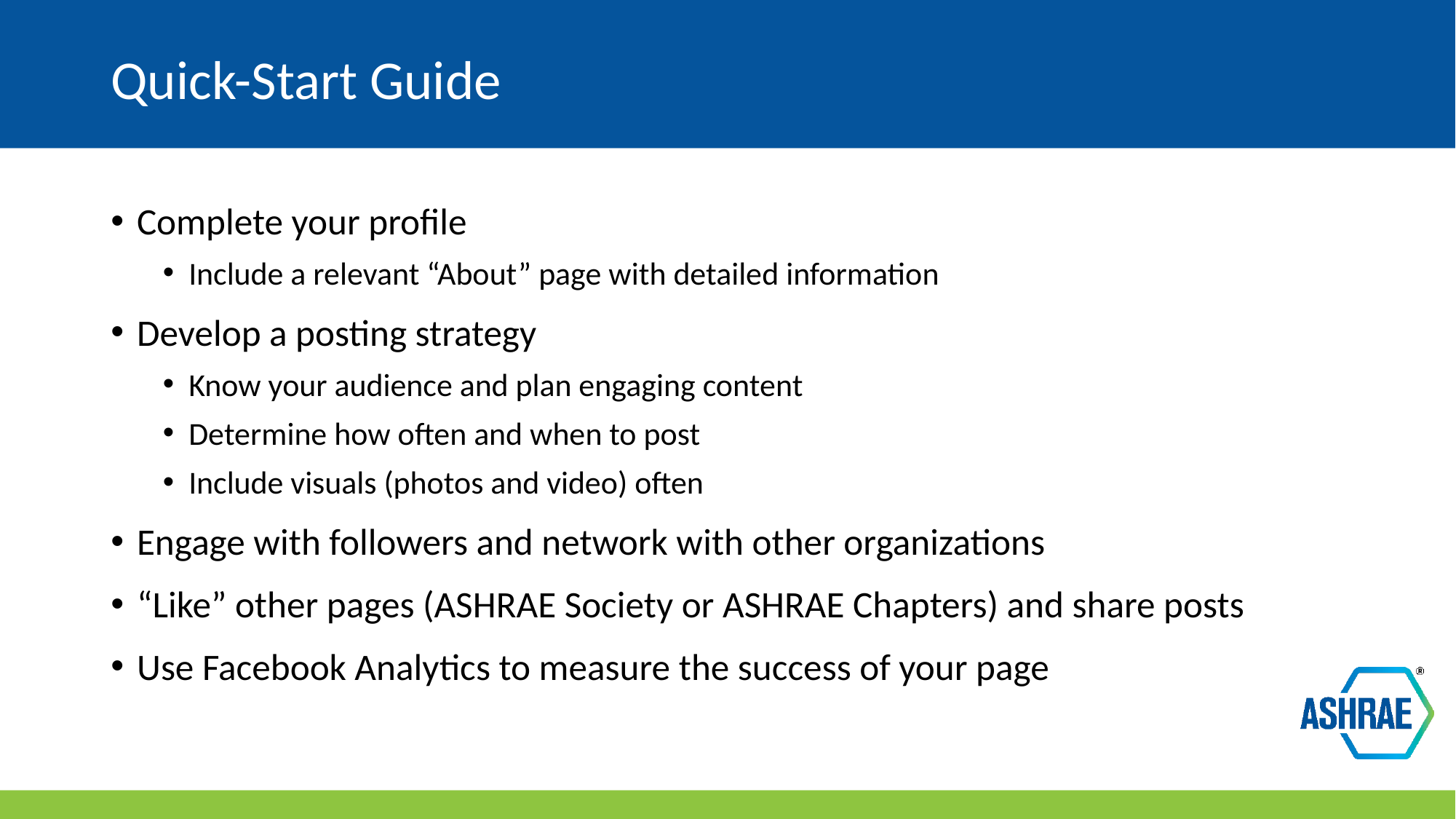

# Quick-Start Guide
Complete your profile
Include a relevant “About” page with detailed information
Develop a posting strategy
Know your audience and plan engaging content
Determine how often and when to post
Include visuals (photos and video) often
Engage with followers and network with other organizations
“Like” other pages (ASHRAE Society or ASHRAE Chapters) and share posts
Use Facebook Analytics to measure the success of your page